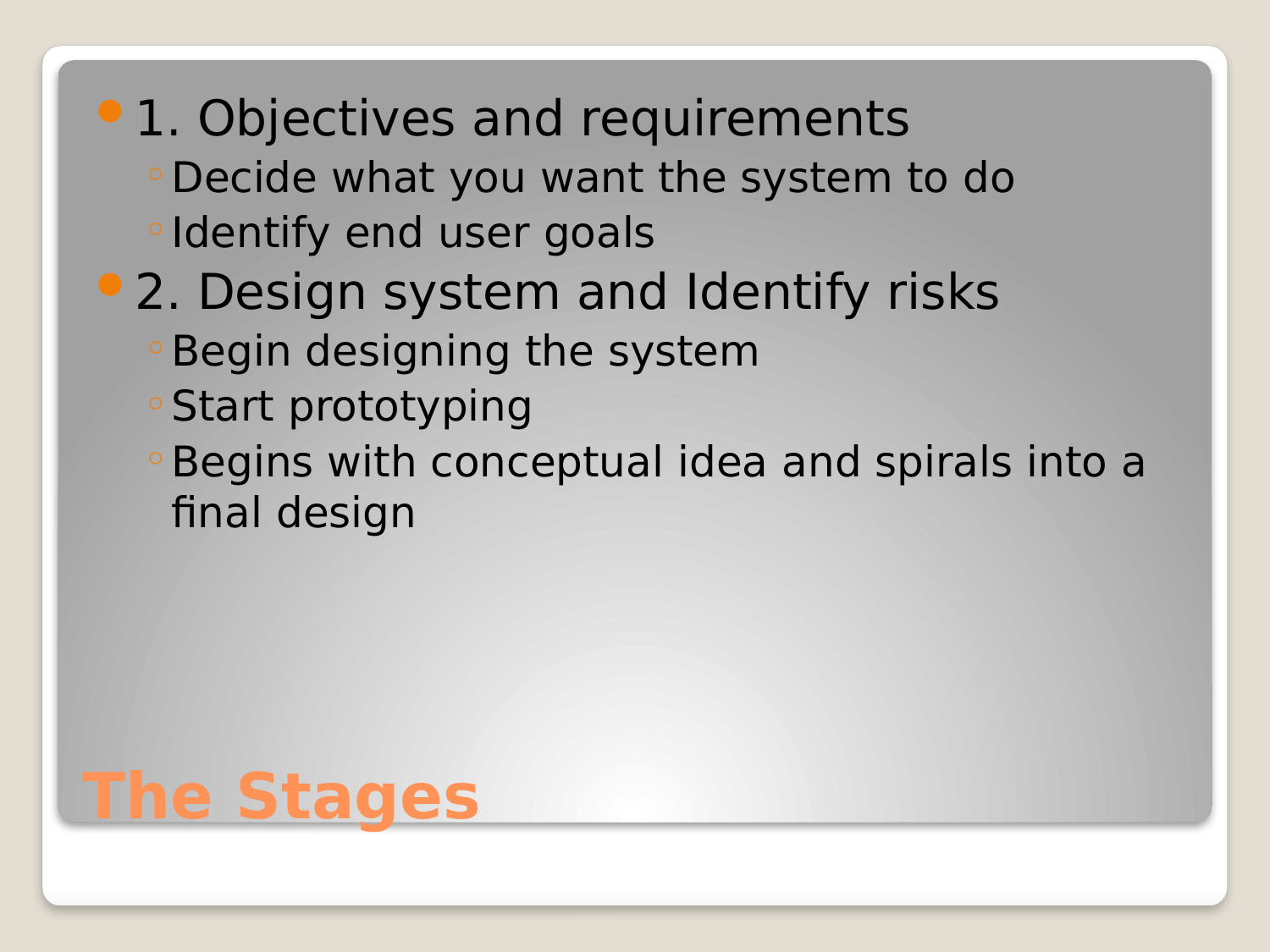

1. Objectives and requirements
Decide what you want the system to do
Identify end user goals
2. Design system and Identify risks
Begin designing the system
Start prototyping
Begins with conceptual idea and spirals into a final design

# The Stages